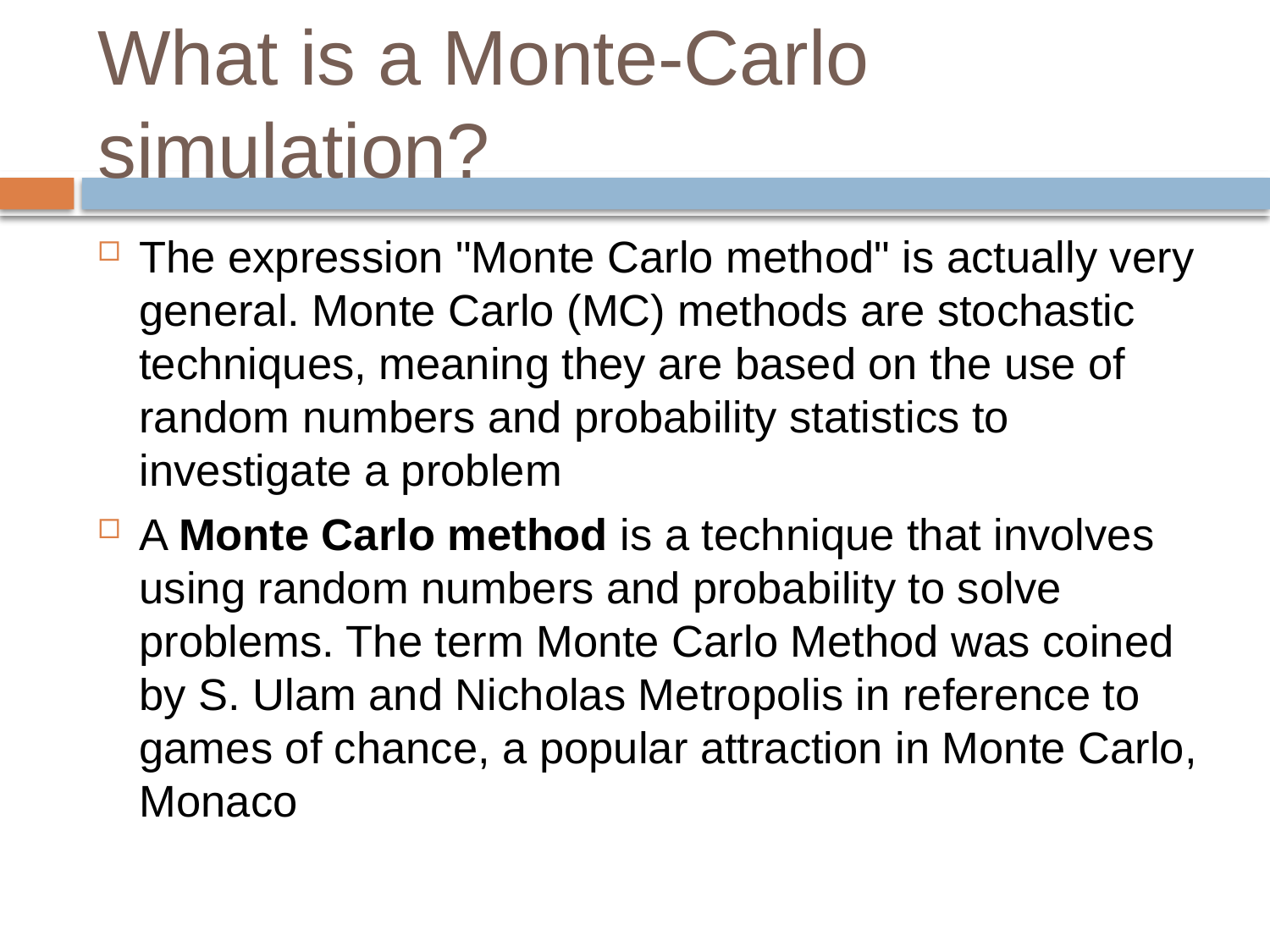

# What is a Monte-Carlo simulation?
The expression "Monte Carlo method" is actually very general. Monte Carlo (MC) methods are stochastic techniques, meaning they are based on the use of random numbers and probability statistics to investigate a problem
A Monte Carlo method is a technique that involves using random numbers and probability to solve problems. The term Monte Carlo Method was coined by S. Ulam and Nicholas Metropolis in reference to games of chance, a popular attraction in Monte Carlo, Monaco